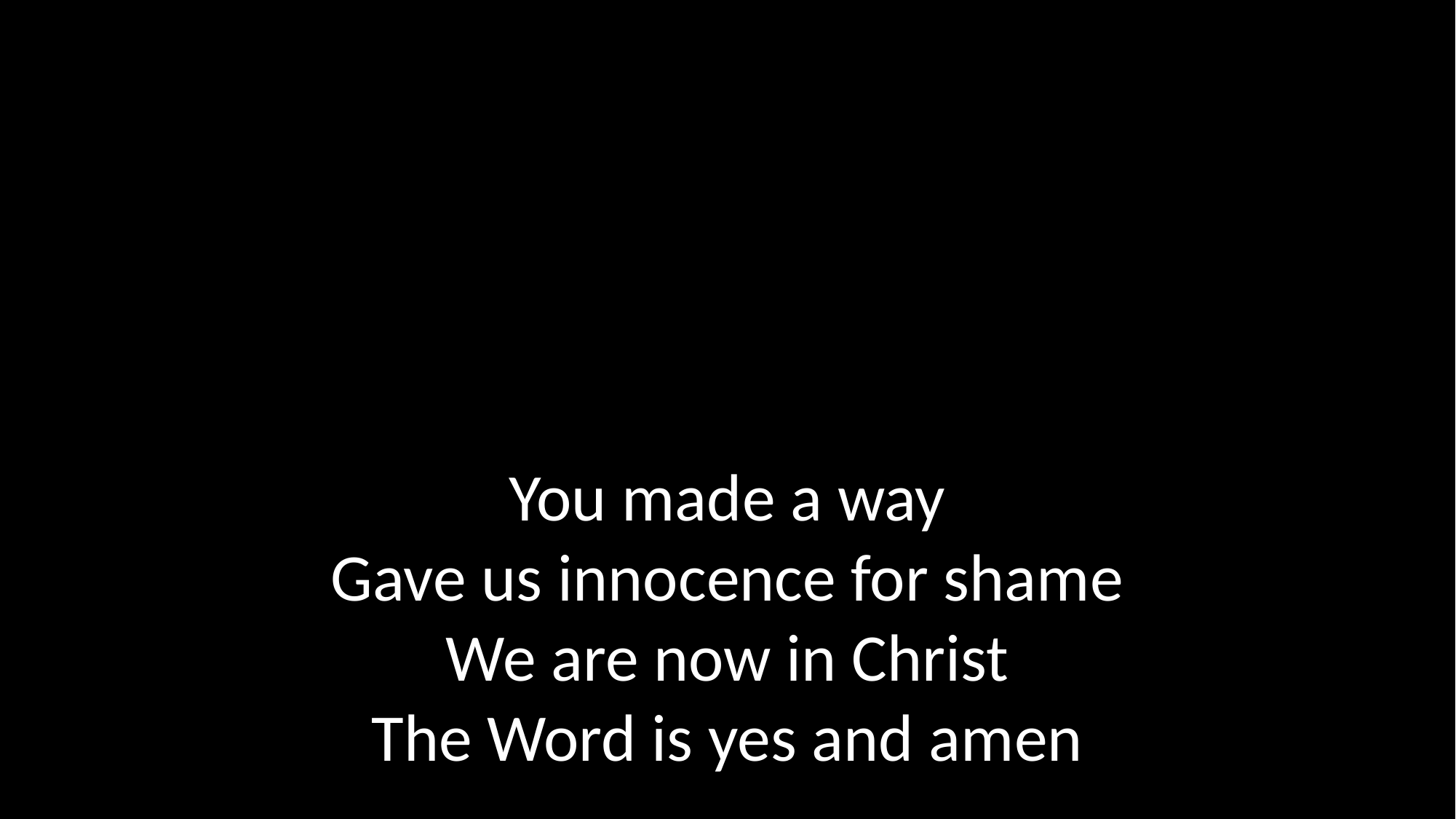

You made a way
Gave us innocence for shame
We are now in Christ
The Word is yes and amen